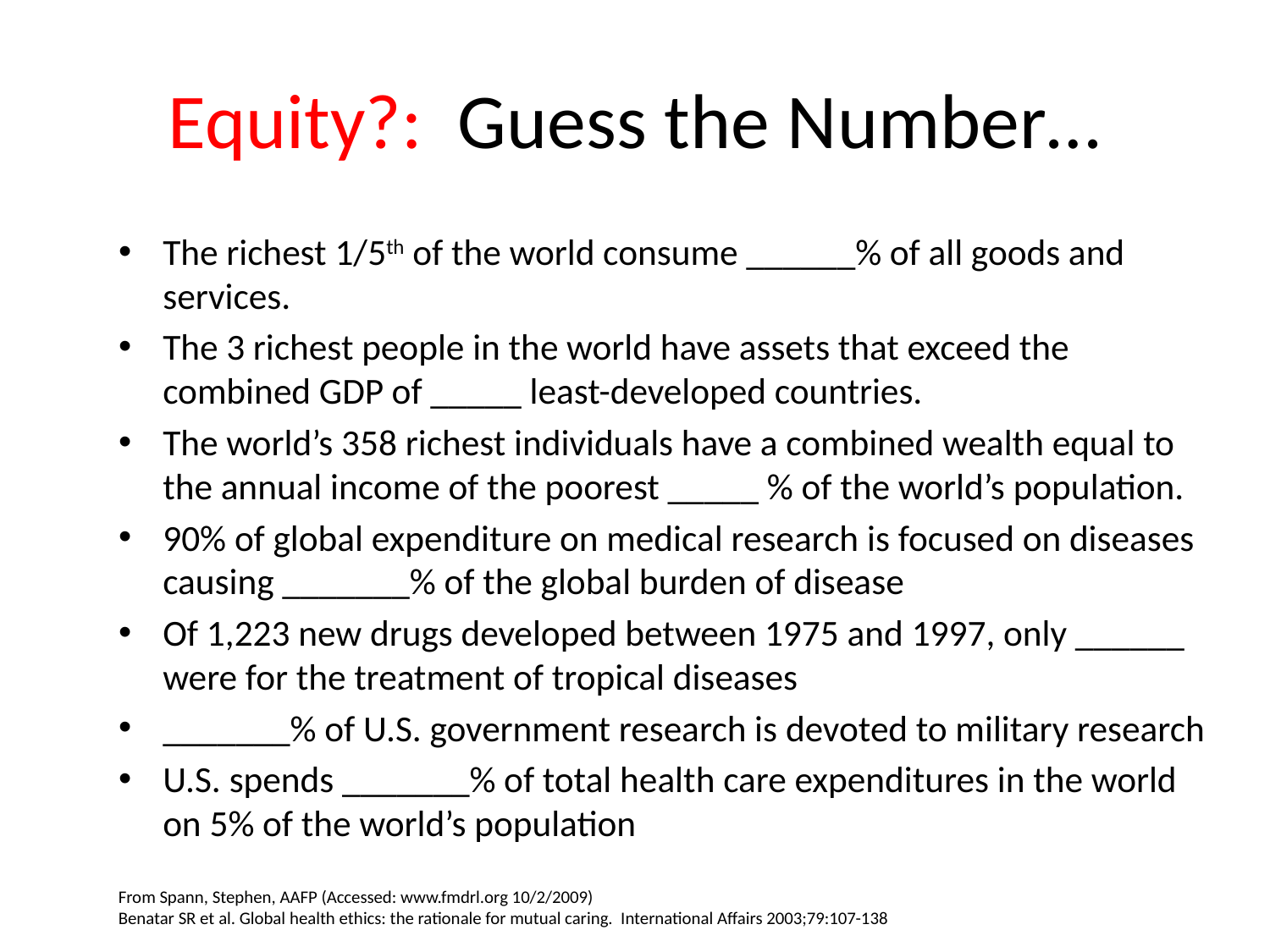

# Equity?:  Guess the Number…
The richest 1/5th of the world consume ______% of all goods and services.
The 3 richest people in the world have assets that exceed the combined GDP of _____ least-developed countries.
The world’s 358 richest individuals have a combined wealth equal to the annual income of the poorest _____ % of the world’s population.
90% of global expenditure on medical research is focused on diseases causing _______% of the global burden of disease
Of 1,223 new drugs developed between 1975 and 1997, only ______  were for the treatment of tropical diseases
_______% of U.S. government research is devoted to military research
U.S. spends _______% of total health care expenditures in the world on 5% of the world’s population

From Spann, Stephen, AAFP (Accessed: www.fmdrl.org 10/2/2009)
Benatar SR et al. Global health ethics: the rationale for mutual caring.  International Affairs 2003;79:107-138